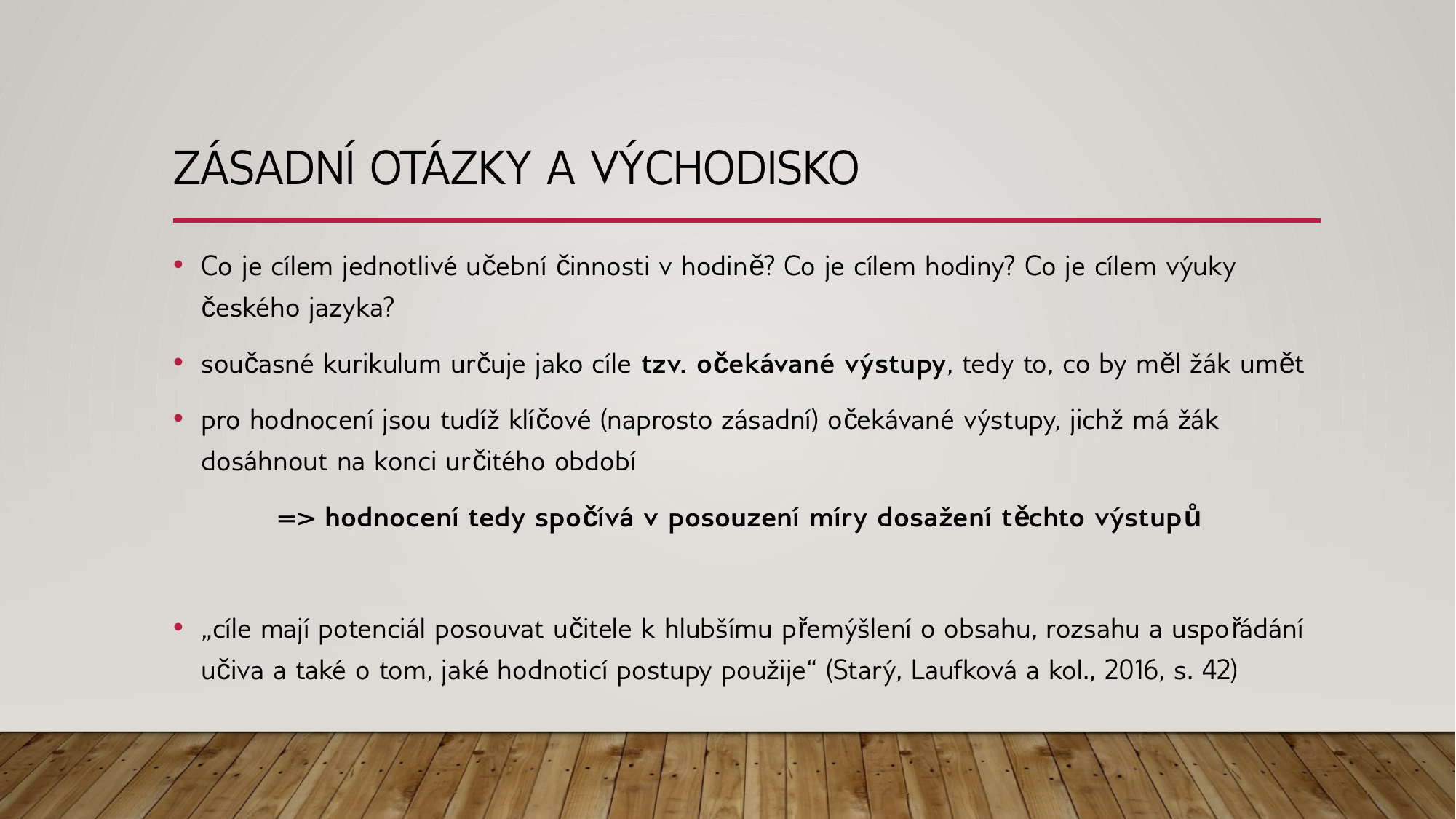

# Zásadní otázky a východisko
Co je cílem jednotlivé učební činnosti v hodině? Co je cílem hodiny? Co je cílem výuky českého jazyka?
současné kurikulum určuje jako cíle tzv. očekávané výstupy, tedy to, co by měl žák umět
pro hodnocení jsou tudíž klíčové (naprosto zásadní) očekávané výstupy, jichž má žák dosáhnout na konci určitého období
	=> hodnocení tedy spočívá v posouzení míry dosažení těchto výstupů

„cíle mají potenciál posouvat učitele k hlubšímu přemýšlení o obsahu, rozsahu a uspořádání učiva a také o tom, jaké hodnoticí postupy použije“ (Starý, Laufková a kol., 2016, s. 42)